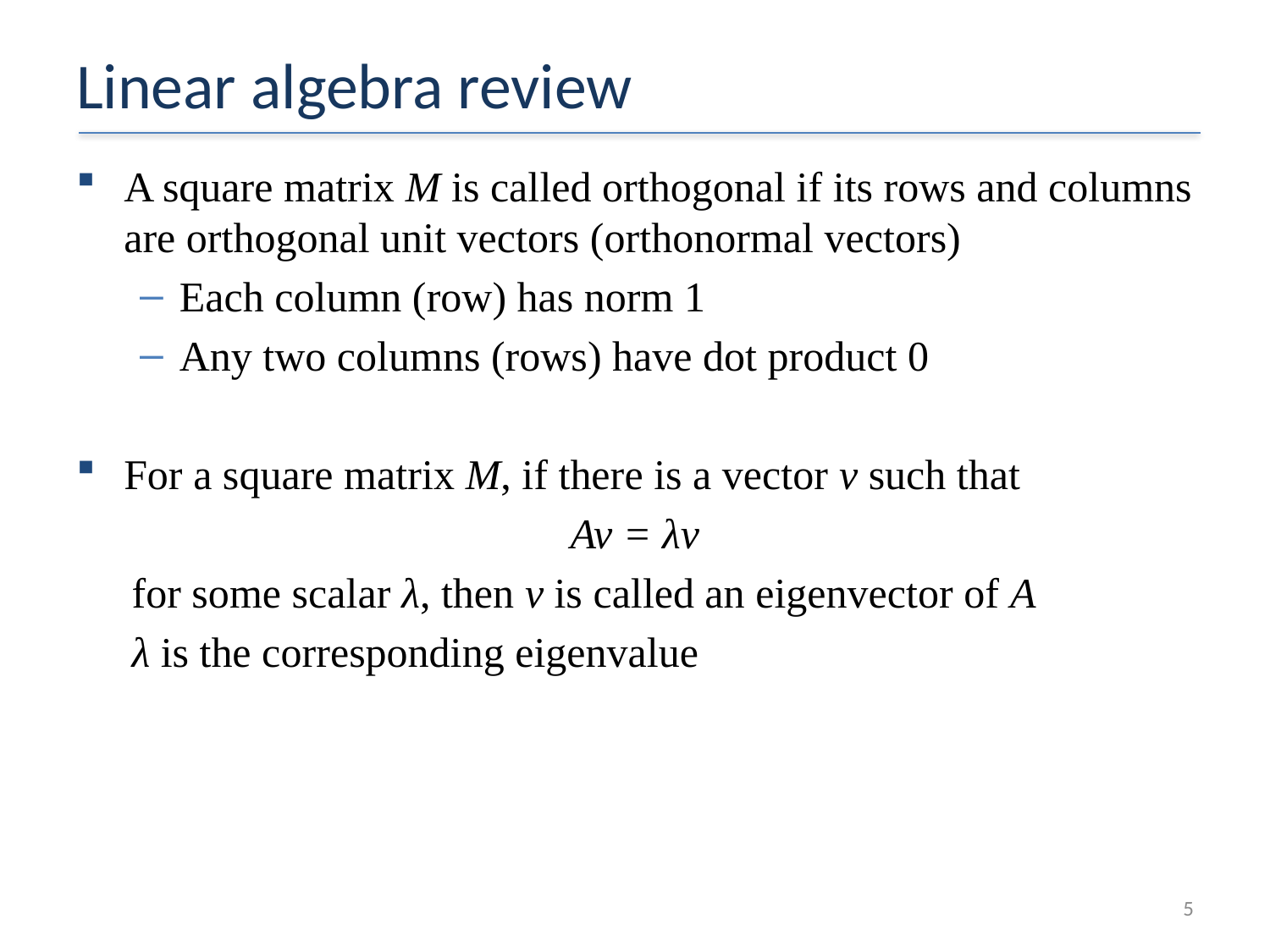

# Linear algebra review
A square matrix M is called orthogonal if its rows and columns are orthogonal unit vectors (orthonormal vectors)
Each column (row) has norm 1
Any two columns (rows) have dot product 0

For a square matrix M, if there is a vector v such that
Av = λv
for some scalar λ, then v is called an eigenvector of A
λ is the corresponding eigenvalue
5